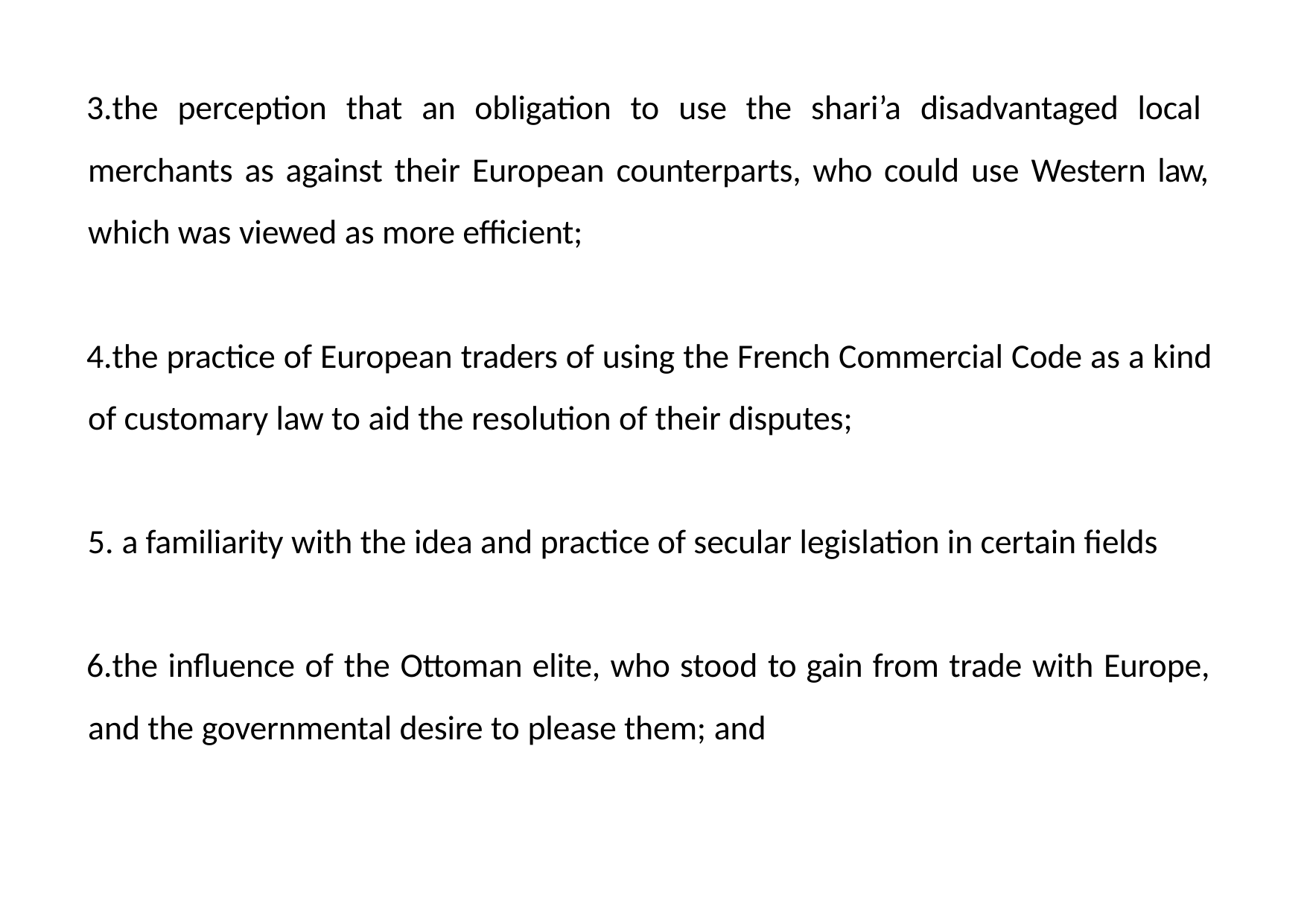

the perception that an obligation to use the shari’a disadvantaged local  merchants as against their European counterparts, who could use Western law,  which was viewed as more efficient;

the practice of European traders of using the French Commercial Code as a kind  of customary law to aid the resolution of their disputes;

a familiarity with the idea and practice of secular legislation in certain fields

the influence of the Ottoman elite, who stood to gain from trade with Europe,  and the governmental desire to please them; and